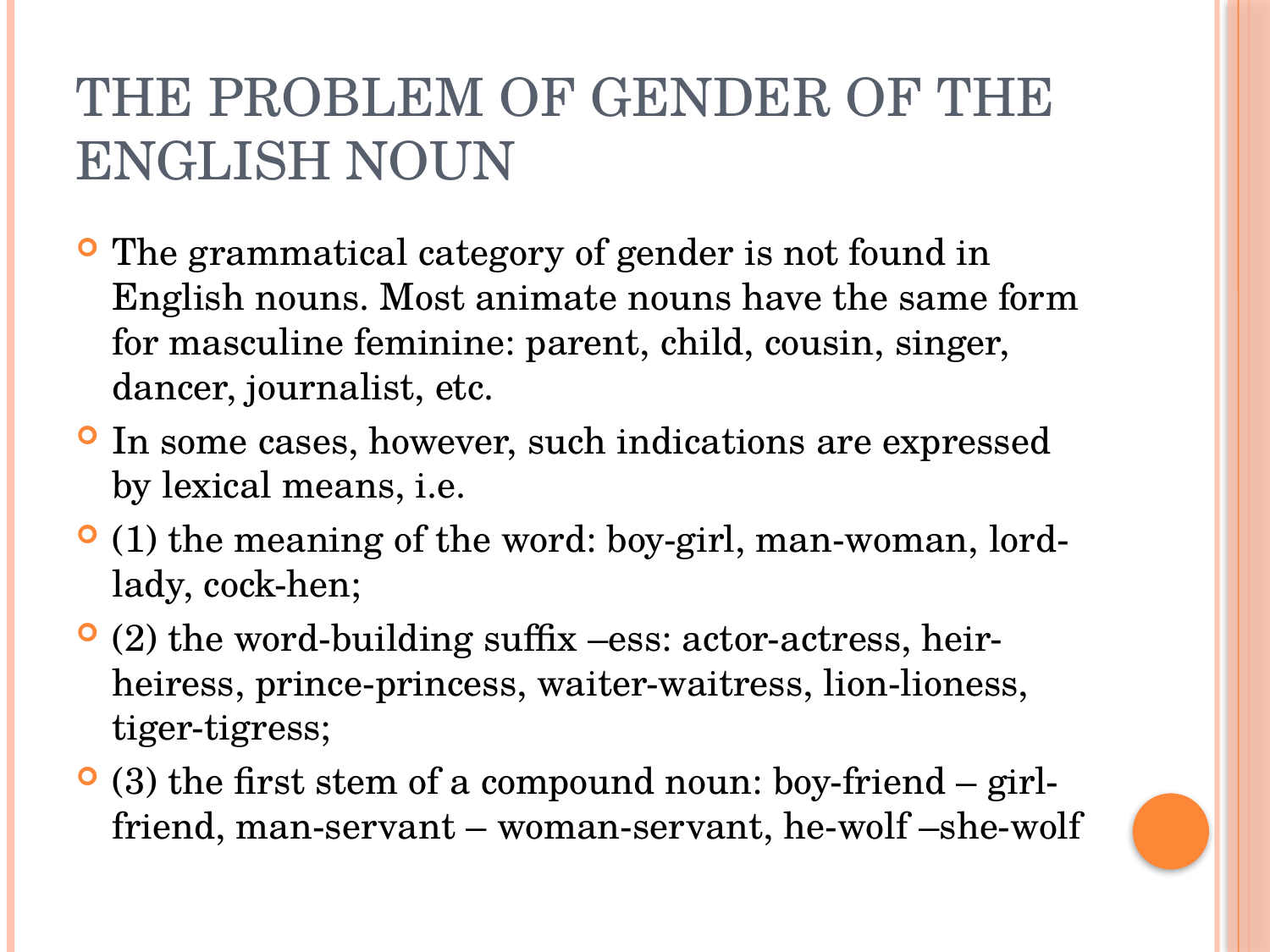

# The problem of gender of the English Noun
The grammatical category of gender is not found in English nouns. Most animate nouns have the same form for masculine feminine: parent, child, cousin, singer, dancer, journalist, etc.
In some cases, however, such indications are expressed by lexical means, i.e.
(1) the meaning of the word: boy-girl, man-woman, lord-lady, cock-hen;
(2) the word-building suffix –ess: actor-actress, heir-heiress, prince-princess, waiter-waitress, lion-lioness, tiger-tigress;
(3) the first stem of a compound noun: boy-friend – girl-friend, man-servant – woman-servant, he-wolf –she-wolf